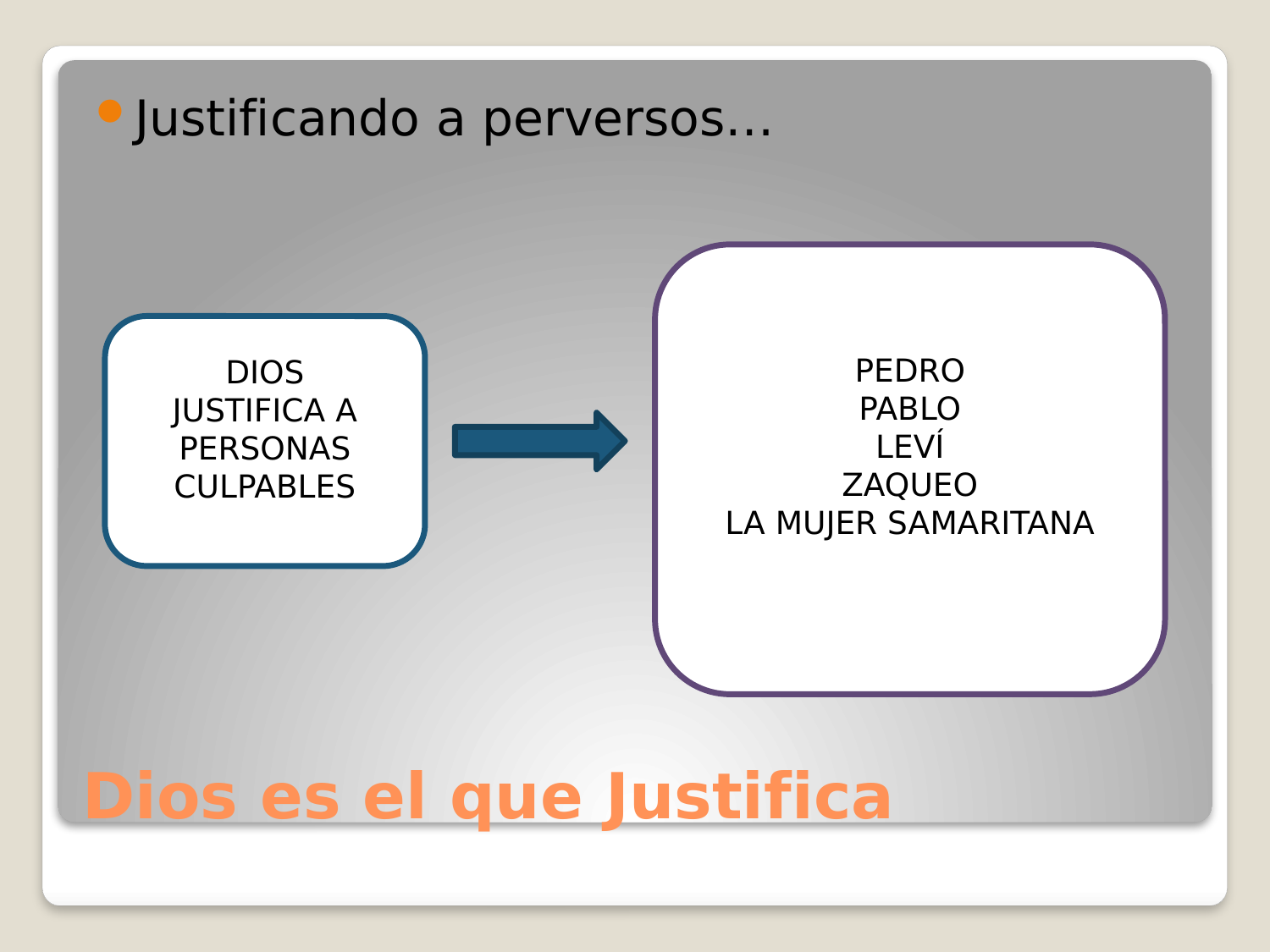

Justificando a perversos…

PEDRO
PABLO
LEVÍ
ZAQUEO
LA MUJER SAMARITANA

DIOS JUSTIFICA A PERSONAS CULPABLES

# Dios es el que Justifica